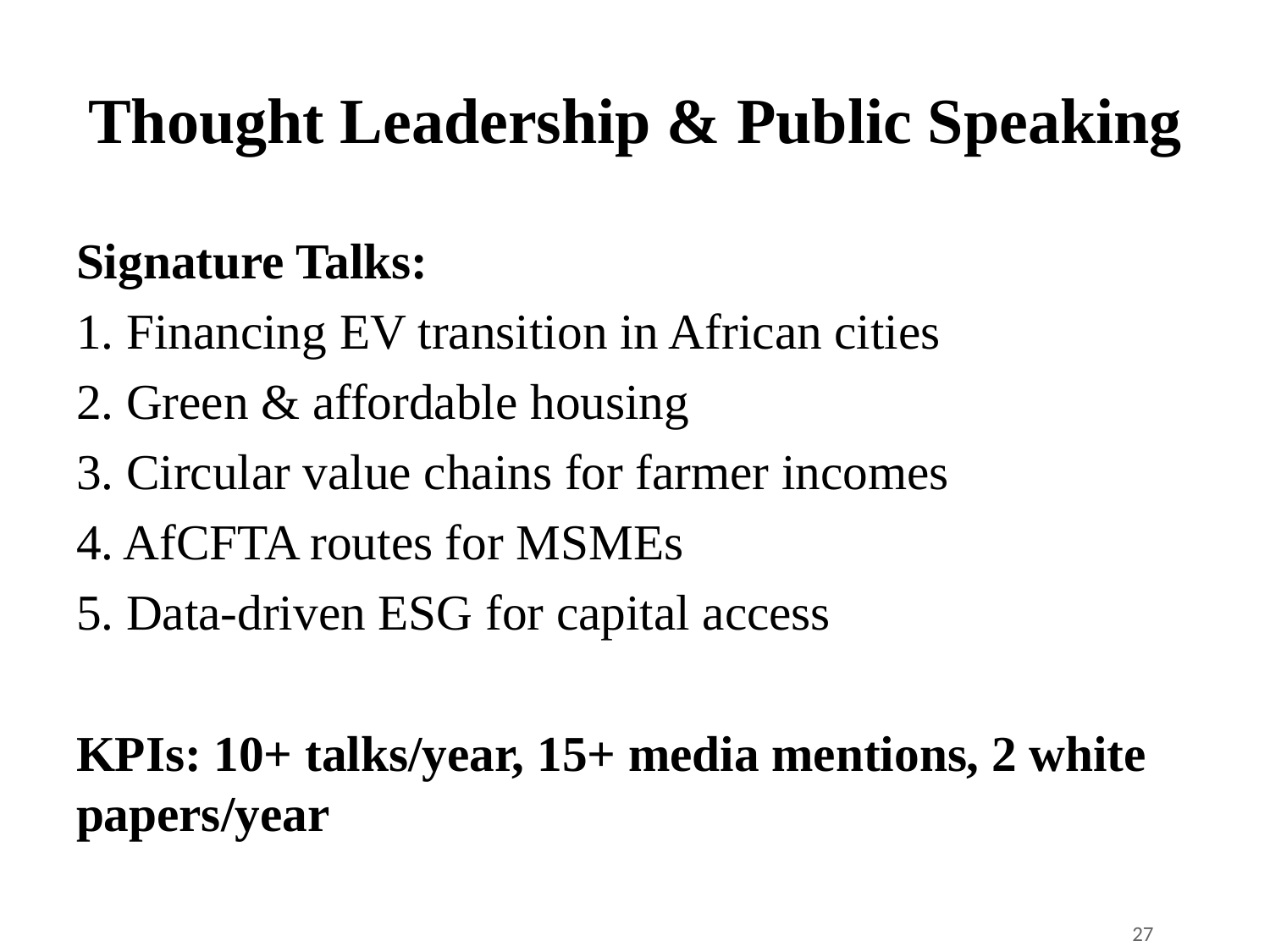

# Thought Leadership & Public Speaking
Signature Talks:
1. Financing EV transition in African cities
2. Green & affordable housing
3. Circular value chains for farmer incomes
4. AfCFTA routes for MSMEs
5. Data-driven ESG for capital access

KPIs: 10+ talks/year, 15+ media mentions, 2 white papers/year

27